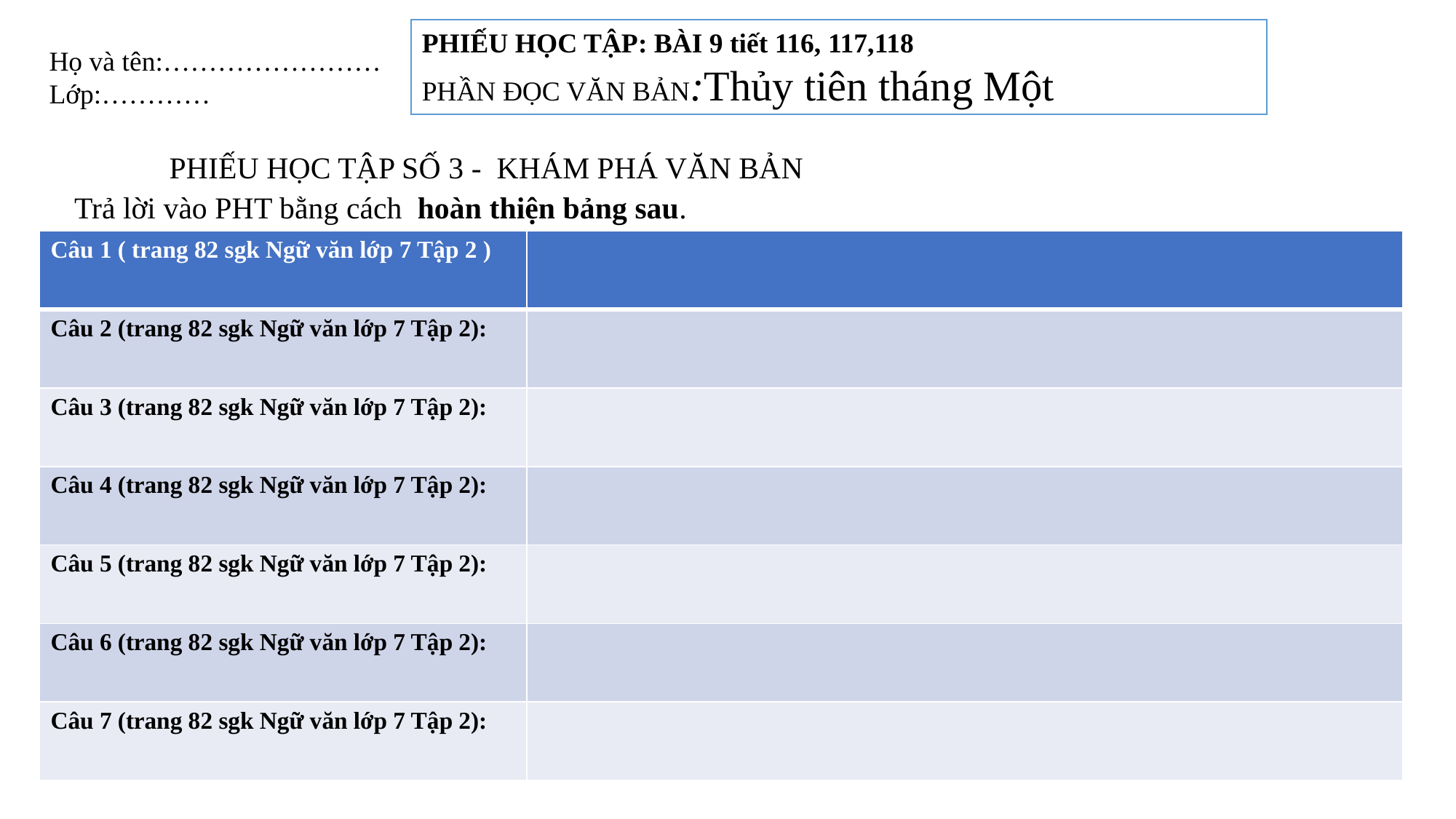

PHIẾU HỌC TẬP: BÀI 9 tiết 116, 117,118
PHẦN ĐỌC VĂN BẢN:Thủy tiên tháng Một
Họ và tên:……………………
Lớp:…………
PHIẾU HỌC TẬP SỐ 3 -  KHÁM PHÁ VĂN BẢN
Trả lời vào PHT bằng cách  hoàn thiện bảng sau.

| Câu 1 ( trang 82 sgk Ngữ văn lớp 7 Tập 2 ) |  |
| --- | --- |
| Câu 2 (trang 82 sgk Ngữ văn lớp 7 Tập 2): |  |
| Câu 3 (trang 82 sgk Ngữ văn lớp 7 Tập 2): |  |
| Câu 4 (trang 82 sgk Ngữ văn lớp 7 Tập 2): |  |
| Câu 5 (trang 82 sgk Ngữ văn lớp 7 Tập 2): |  |
| Câu 6 (trang 82 sgk Ngữ văn lớp 7 Tập 2): |  |
| Câu 7 (trang 82 sgk Ngữ văn lớp 7 Tập 2): |  |